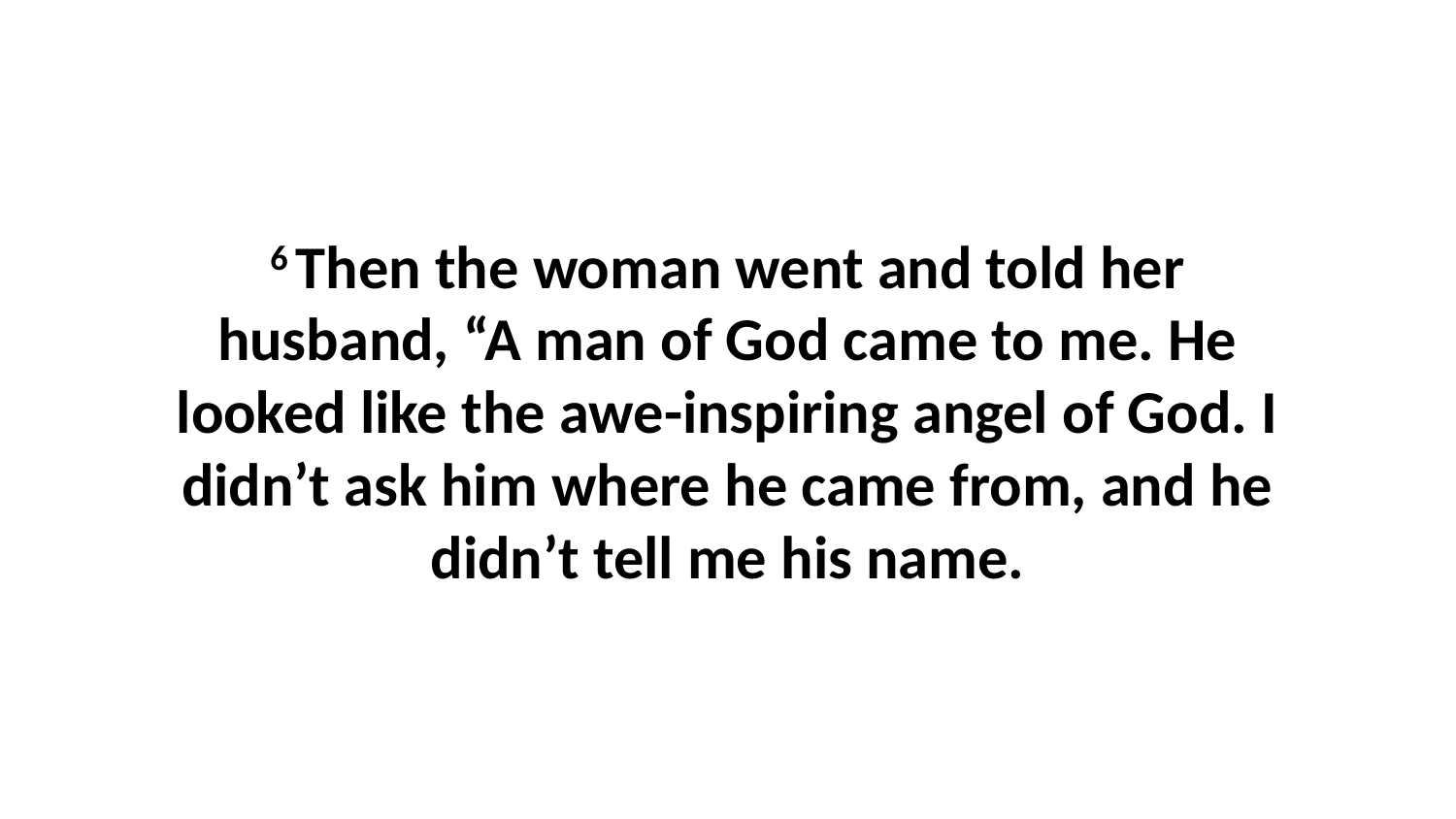

6 Then the woman went and told her husband, “A man of God came to me. He looked like the awe-inspiring angel of God. I didn’t ask him where he came from, and he didn’t tell me his name.